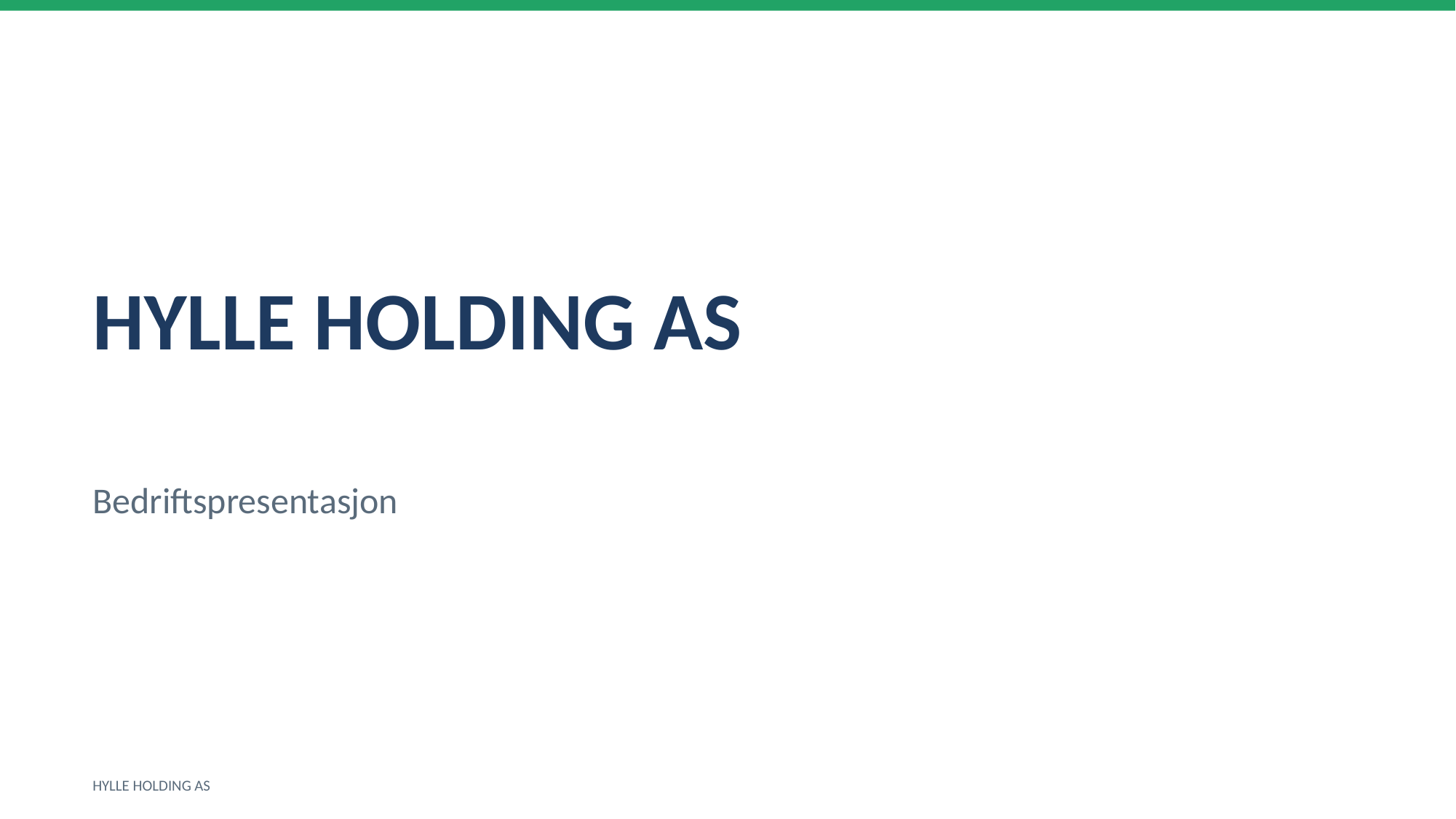

HYLLE HOLDING AS
Bedriftspresentasjon
HYLLE HOLDING AS